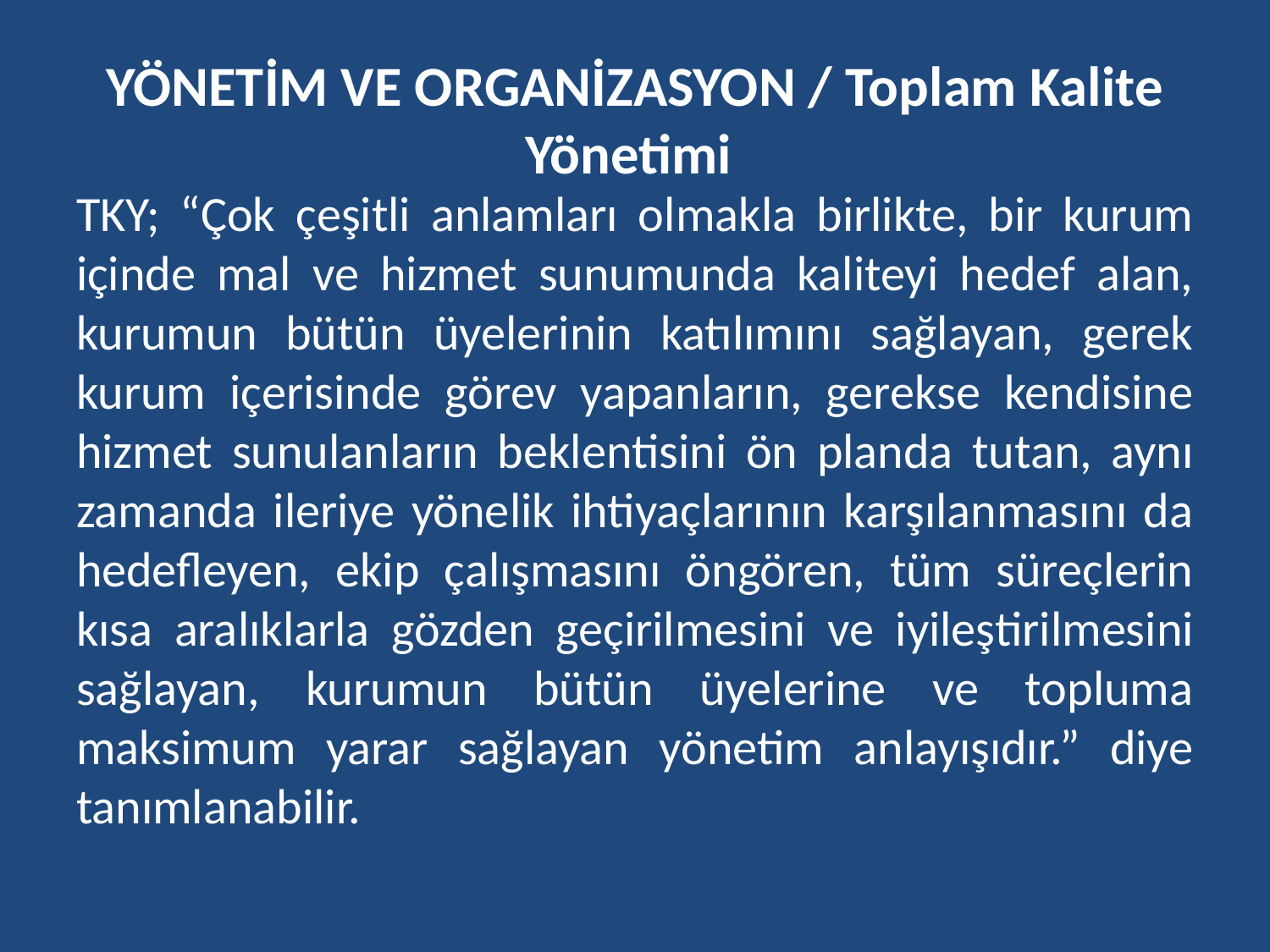

# YÖNETİM VE ORGANİZASYON / Toplam Kalite Yönetimi
TKY; “Çok çeşitli anlamları olmakla birlikte, bir kurum içinde mal ve hizmet sunumunda kaliteyi hedef alan, kurumun bütün üyelerinin katılımını sağlayan, gerek kurum içerisinde görev yapanların, gerekse kendisine hizmet sunulanların beklentisini ön planda tutan, aynı zamanda ileriye yönelik ihtiyaçlarının karşılanmasını da hedefleyen, ekip çalışmasını öngören, tüm süreçlerin kısa aralıklarla gözden geçirilmesini ve iyileştirilmesini sağlayan, kurumun bütün üyelerine ve topluma maksimum yarar sağlayan yönetim anlayışıdır.” diye tanımlanabilir.